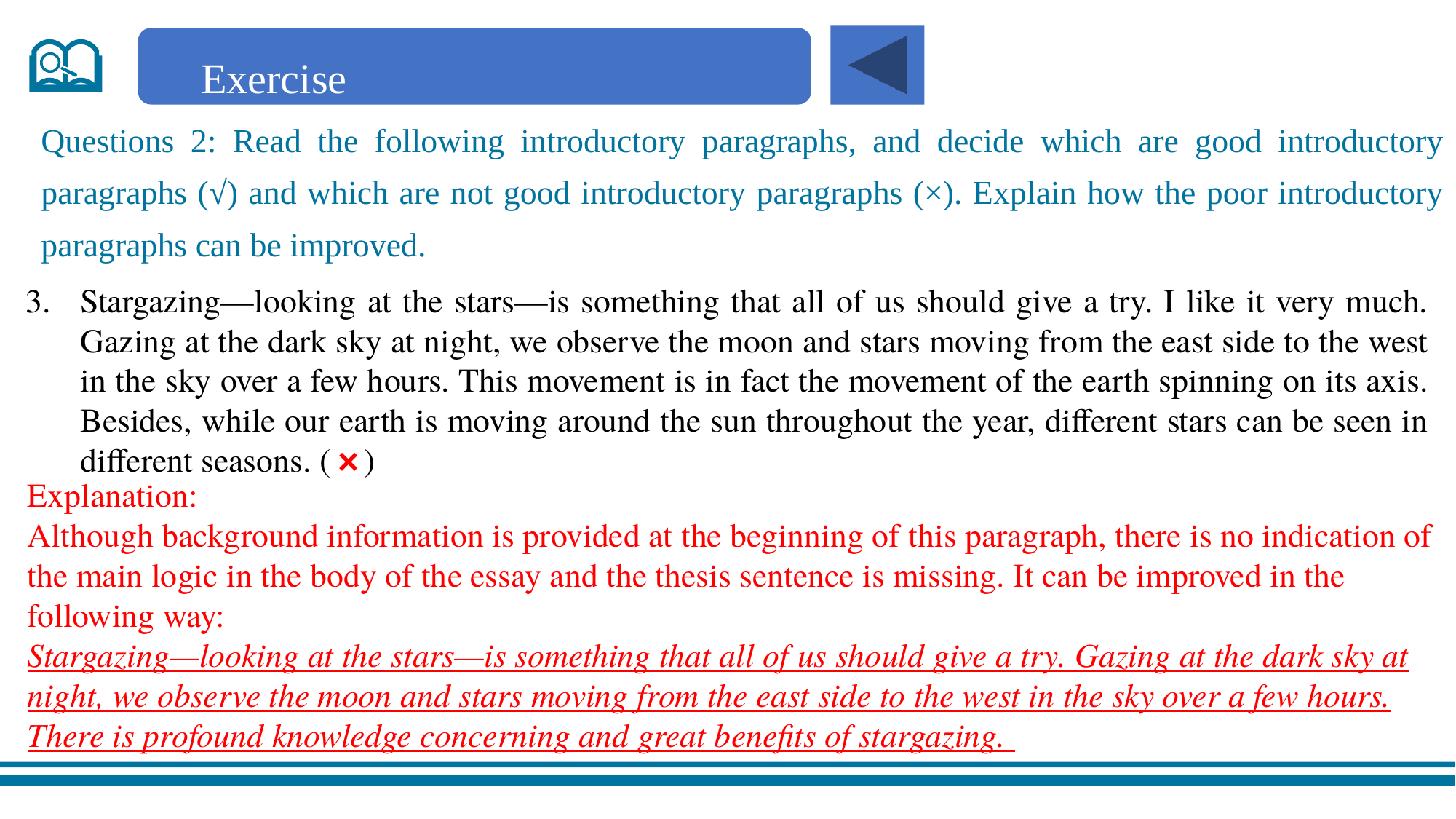

Exercise
Questions 2: Read the following introductory paragraphs, and decide which are good introductory paragraphs (√) and which are not good introductory paragraphs (×). Explain how the poor introductory paragraphs can be improved.
Stargazing—looking at the stars—is something that all of us should give a try. I like it very much. Gazing at the dark sky at night, we observe the moon and stars moving from the east side to the west in the sky over a few hours. This movement is in fact the movement of the earth spinning on its axis. Besides, while our earth is moving around the sun throughout the year, different stars can be seen in different seasons. (    )

×
Explanation:
Although background information is provided at the beginning of this paragraph, there is no indication of the main logic in the body of the essay and the thesis sentence is missing. It can be improved in the following way:
Stargazing—looking at the stars—is something that all of us should give a try. Gazing at the dark sky at night, we observe the moon and stars moving from the east side to the west in the sky over a few hours. There is profound knowledge concerning and great benefits of stargazing.